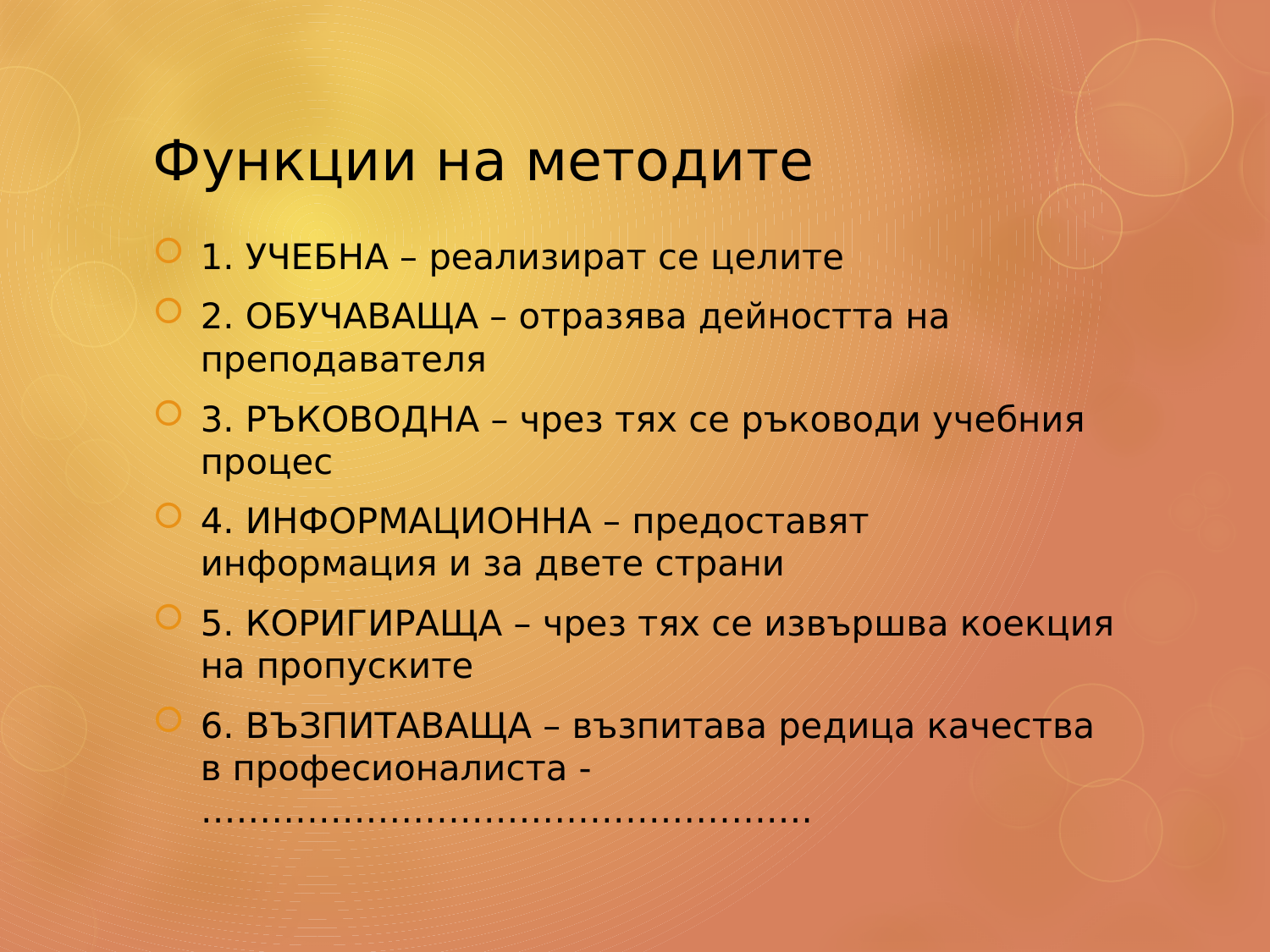

# Функции на методите
1. УЧЕБНА – реализират се целите
2. ОБУЧАВАЩА – отразява дейността на преподавателя
3. РЪКОВОДНА – чрез тях се ръководи учебния процес
4. ИНФОРМАЦИОННА – предоставят информация и за двете страни
5. КОРИГИРАЩА – чрез тях се извършва коекция на пропуските
6. ВЪЗПИТАВАЩА – възпитава редица качества в професионалиста - …………………………………………….